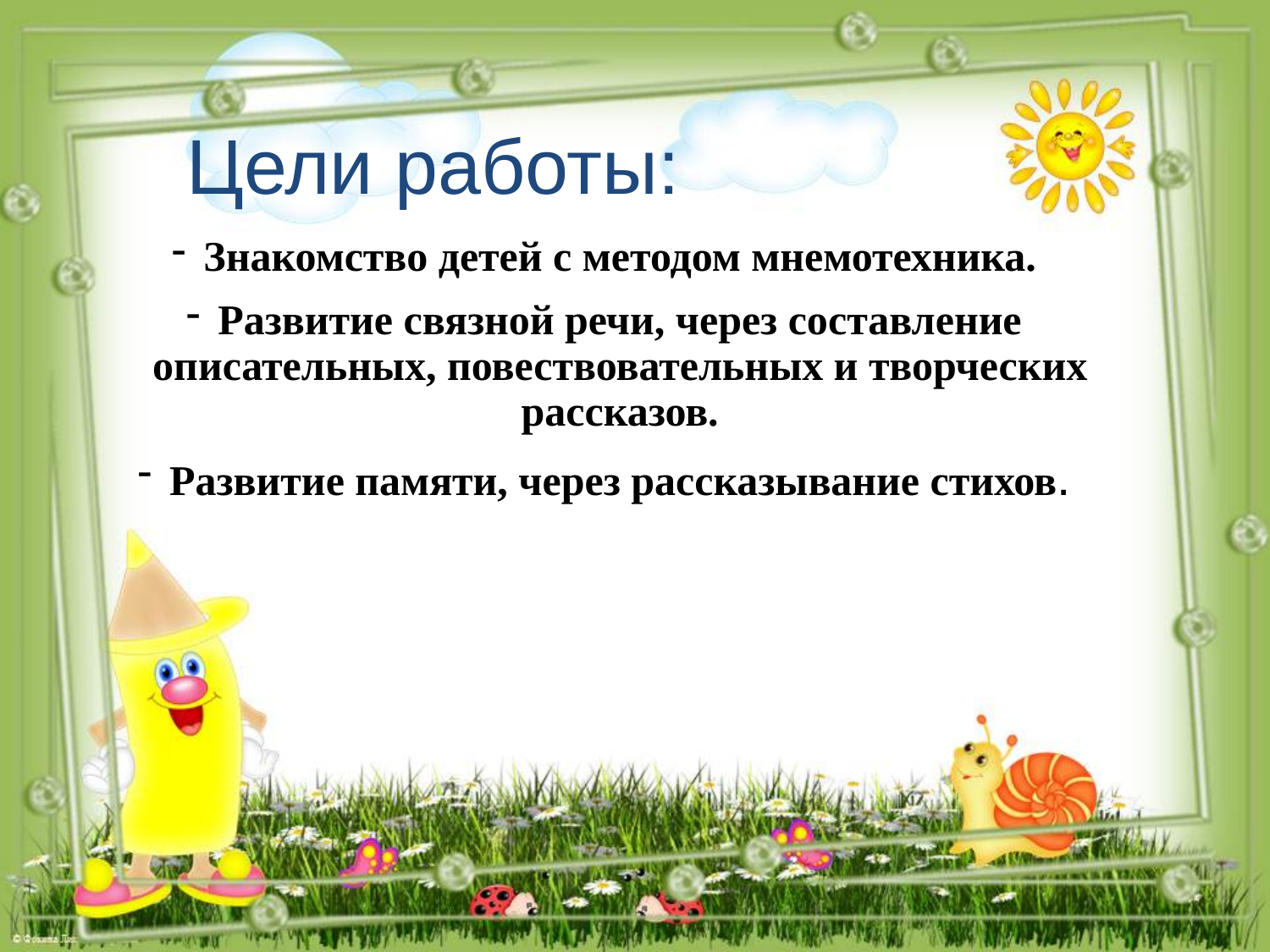

Знакомство детей с методом мнемотехника.
Развитие связной речи, через составление описательных, повествовательных и творческих рассказов.
Развитие памяти, через рассказывание стихов.
# Цели работы: